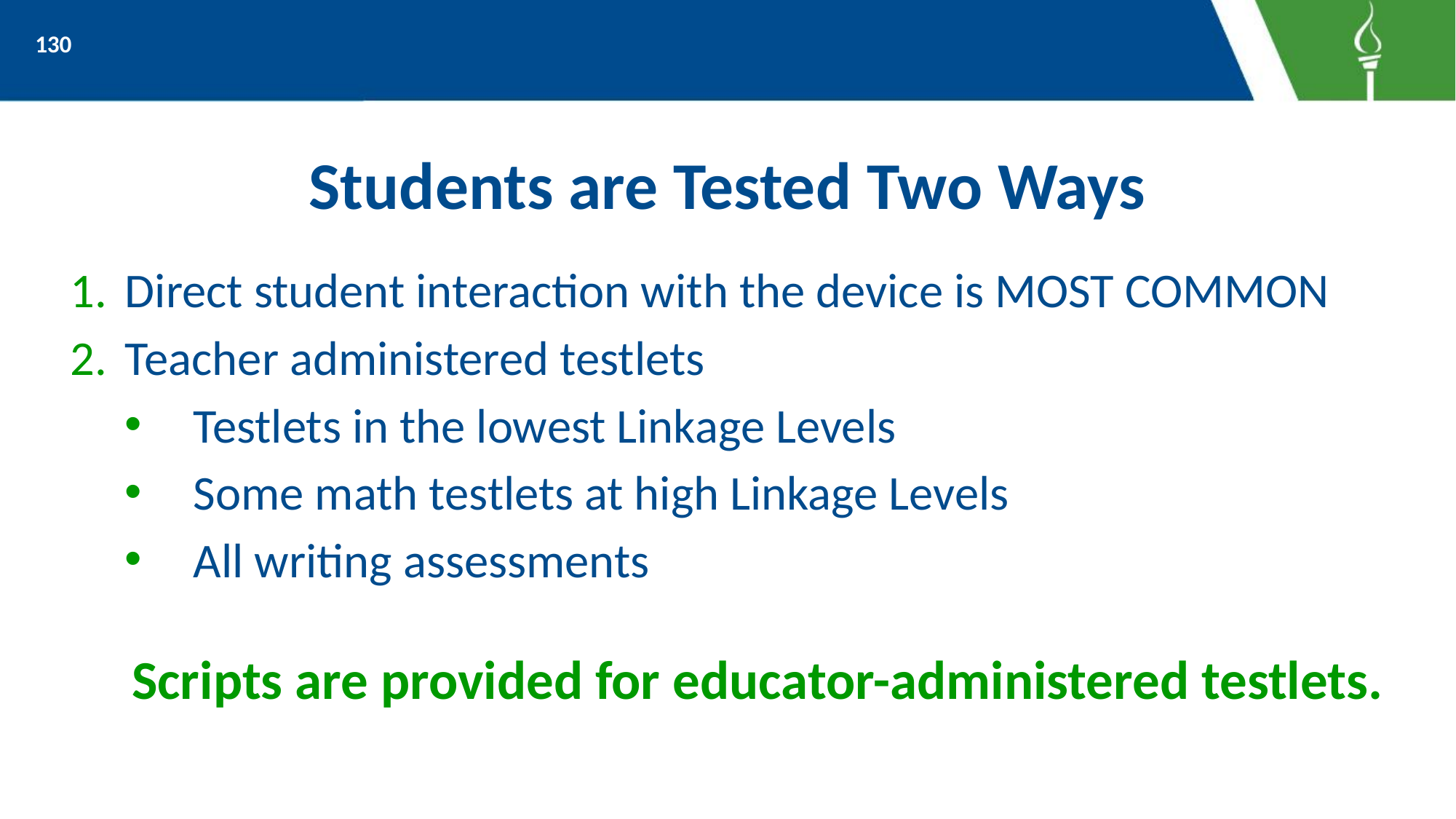

130
# Students are Tested Two Ways
Direct student interaction with the device is MOST COMMON
Teacher administered testlets
Testlets in the lowest Linkage Levels
Some math testlets at high Linkage Levels
All writing assessments

Scripts are provided for educator-administered testlets.